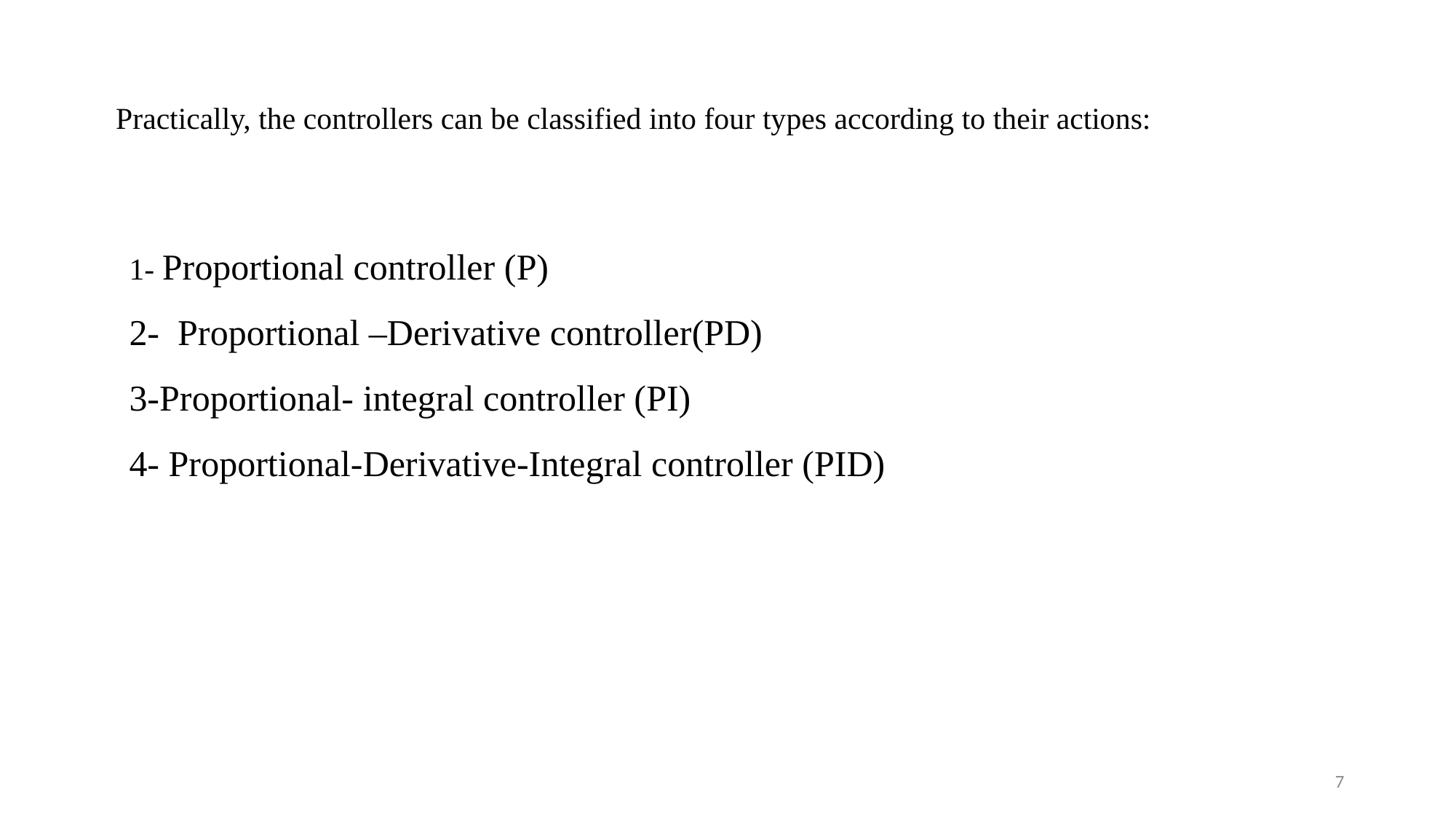

Practically, the controllers can be classified into four types according to their actions:
1- Proportional controller (P)
2-  Proportional –Derivative controller(PD)
3-Proportional- integral controller (PI)
4- Proportional-Derivative-Integral controller (PID)
7